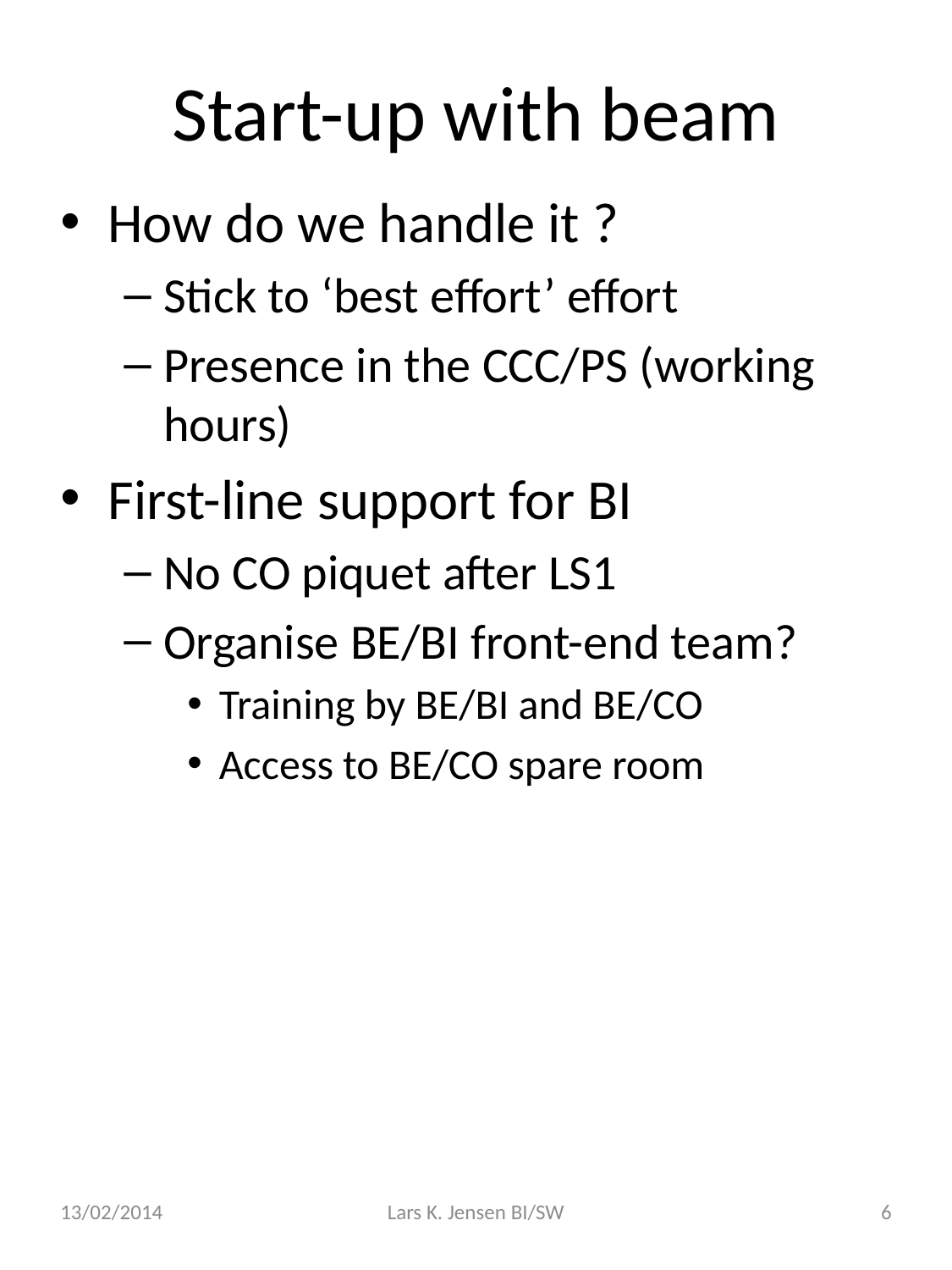

# Start-up with beam
How do we handle it ?
Stick to ‘best effort’ effort
Presence in the CCC/PS (working hours)
First-line support for BI
No CO piquet after LS1
Organise BE/BI front-end team?
Training by BE/BI and BE/CO
Access to BE/CO spare room

13/02/2014
Lars K. Jensen BI/SW
6